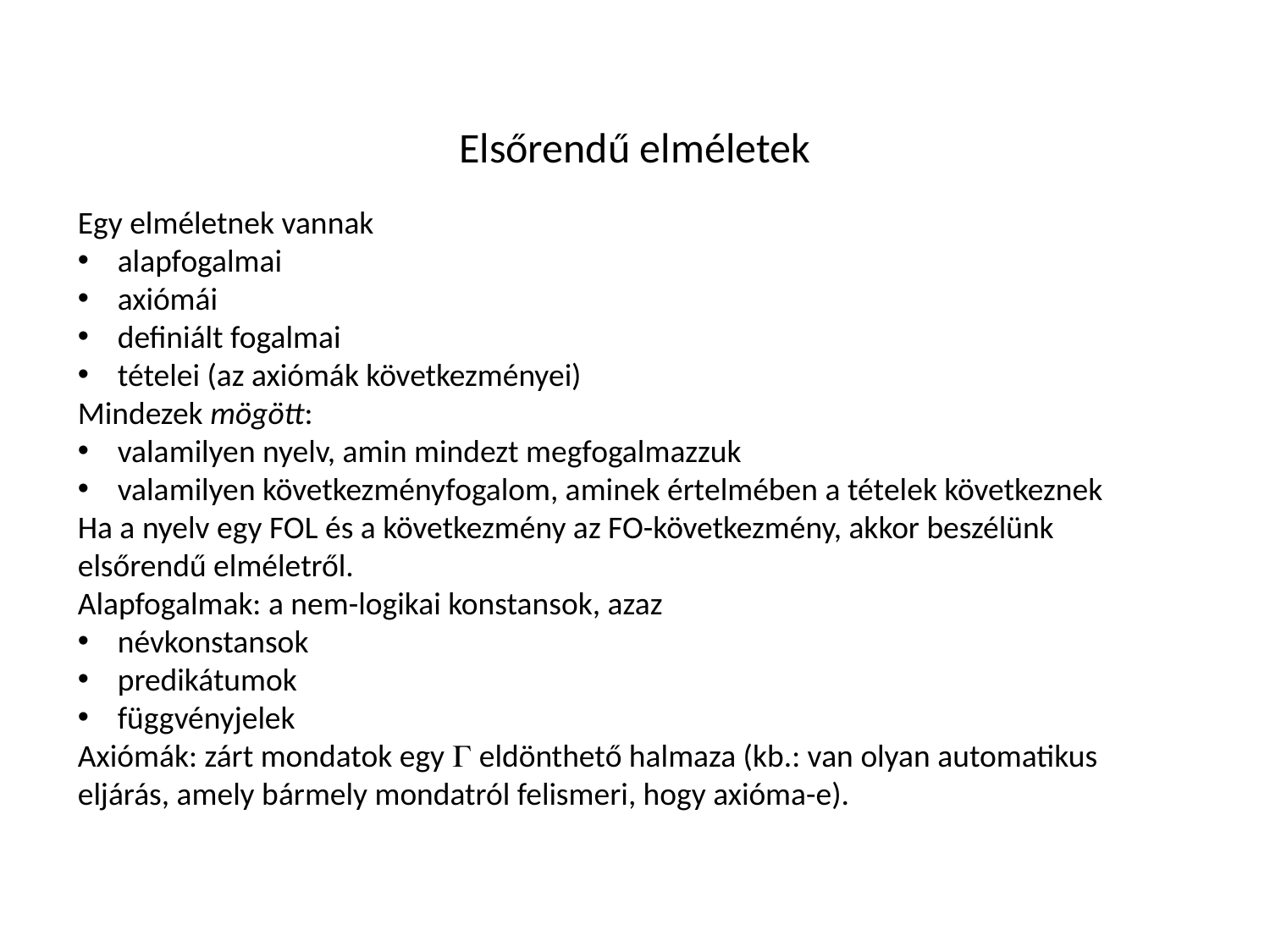

Elsőrendű elméletek
Egy elméletnek vannak
alapfogalmai
axiómái
definiált fogalmai
tételei (az axiómák következményei)
Mindezek mögött:
valamilyen nyelv, amin mindezt megfogalmazzuk
valamilyen következményfogalom, aminek értelmében a tételek következnek
Ha a nyelv egy FOL és a következmény az FO-következmény, akkor beszélünk elsőrendű elméletről.
Alapfogalmak: a nem-logikai konstansok, azaz
névkonstansok
predikátumok
függvényjelek
Axiómák: zárt mondatok egy Γ eldönthető halmaza (kb.: van olyan automatikus eljárás, amely bármely mondatról felismeri, hogy axióma-e).